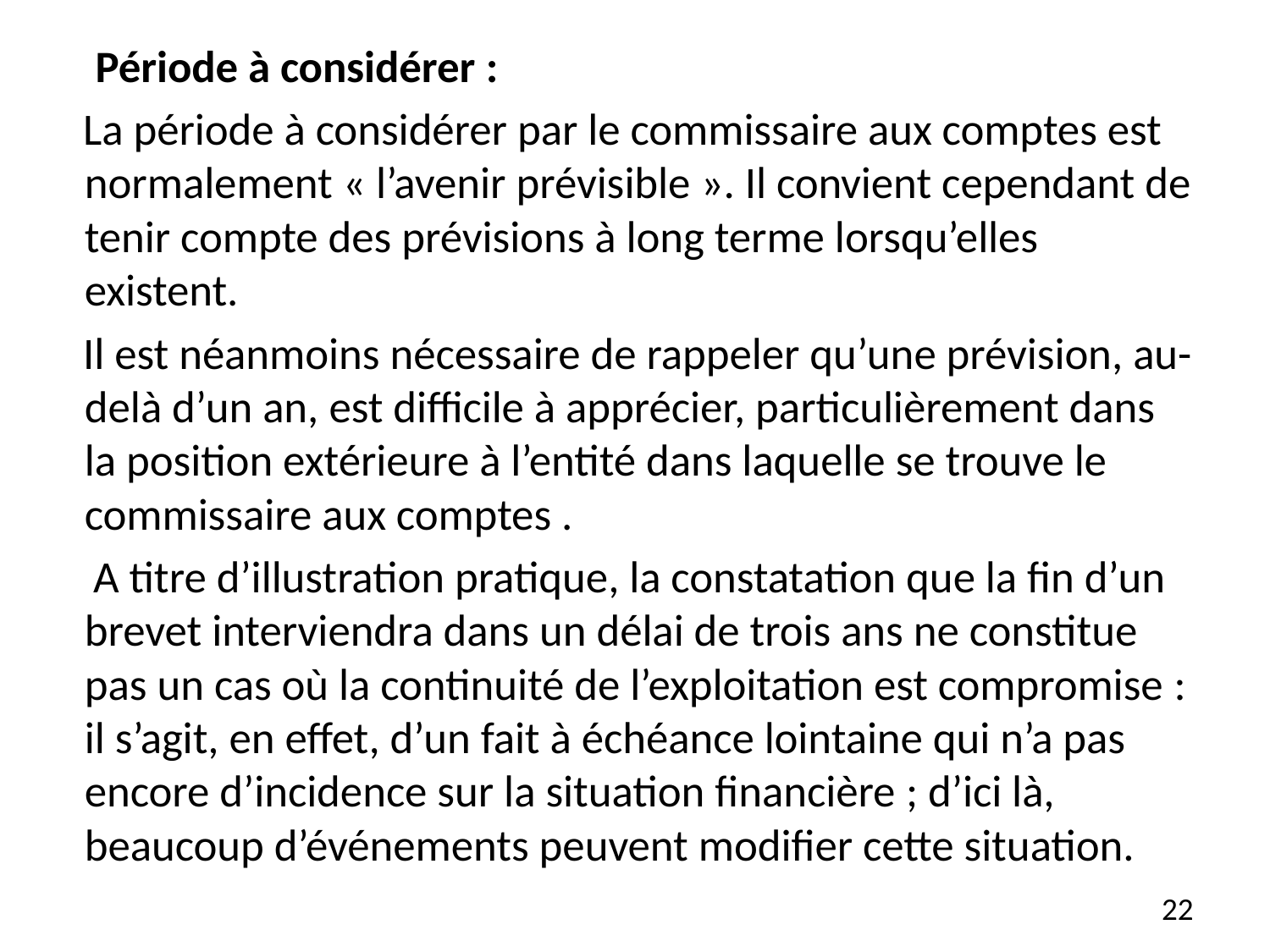

Période à considérer :
    La période à considérer par le commissaire aux comptes est normalement « l’avenir prévisible ». Il convient cependant de tenir compte des prévisions à long terme lorsqu’elles existent.
    Il est néanmoins nécessaire de rappeler qu’une prévision, au-delà d’un an, est difficile à apprécier, particulièrement dans la position extérieure à l’entité dans laquelle se trouve le commissaire aux comptes .
     A titre d’illustration pratique, la constatation que la fin d’un brevet interviendra dans un délai de trois ans ne constitue pas un cas où la continuité de l’exploitation est compromise : il s’agit, en effet, d’un fait à échéance lointaine qui n’a pas encore d’incidence sur la situation financière ; d’ici là, beaucoup d’événements peuvent modifier cette situation.

22